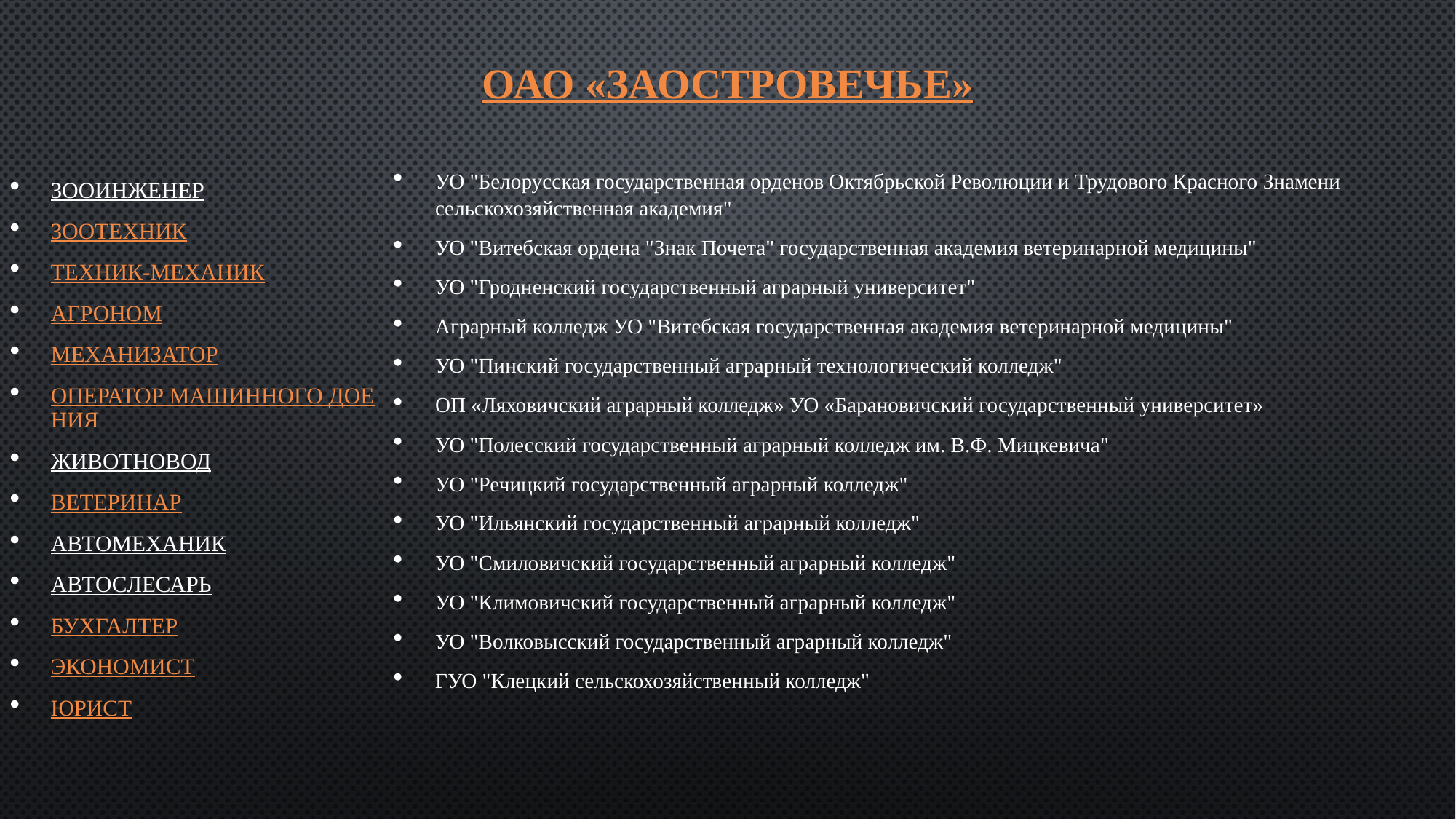

# ОАО «Заостровечье»
УО "Белорусская государственная орденов Октябрьской Революции и Трудового Красного Знамени сельскохозяйственная академия"
УО "Витебская ордена "Знак Почета" государственная академия ветеринарной медицины"
УО "Гродненский государственный аграрный университет"
Аграрный колледж УО "Витебская государственная академия ветеринарной медицины"
УО "Пинский государственный аграрный технологический колледж"
ОП «Ляховичский аграрный колледж» УО «Барановичский государственный университет»
УО "Полесский государственный аграрный колледж им. В.Ф. Мицкевича"
УО "Речицкий государственный аграрный колледж"
УО "Ильянский государственный аграрный колледж"
УО "Смиловичский государственный аграрный колледж"
УО "Климовичский государственный аграрный колледж"
УО "Волковысский государственный аграрный колледж"
ГУО "Клецкий сельскохозяйственный колледж"
Зооинженер
Зоотехник
Техник-механик
Агроном
Механизатор
Оператор машинного доения
Животновод
Ветеринар
Автомеханик
Автослесарь
Бухгалтер
Экономист
Юрист